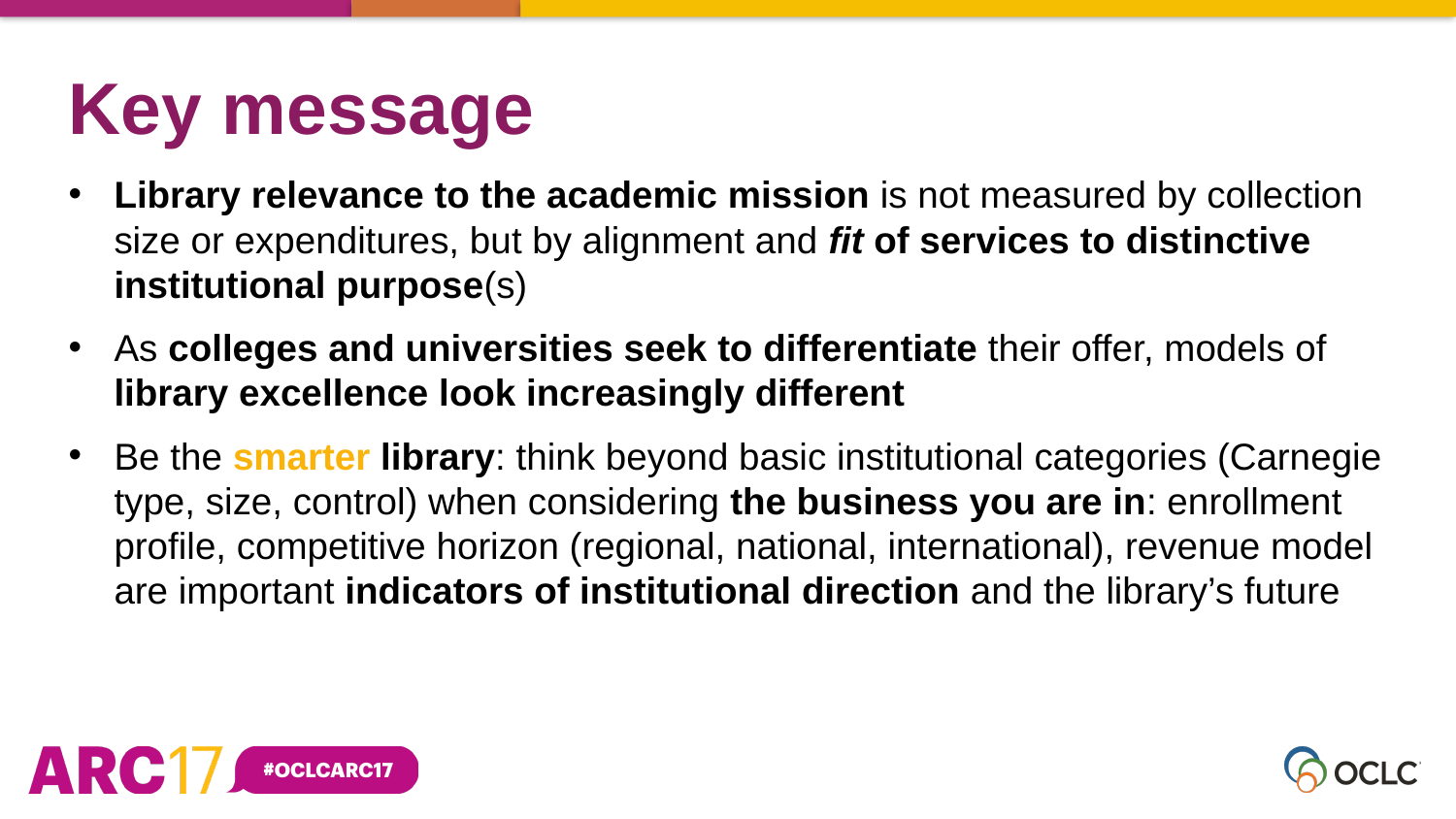

Key message
Library relevance to the academic mission is not measured by collection size or expenditures, but by alignment and fit of services to distinctive institutional purpose(s)
As colleges and universities seek to differentiate their offer, models of library excellence look increasingly different
Be the smarter library: think beyond basic institutional categories (Carnegie type, size, control) when considering the business you are in: enrollment profile, competitive horizon (regional, national, international), revenue model are important indicators of institutional direction and the library’s future